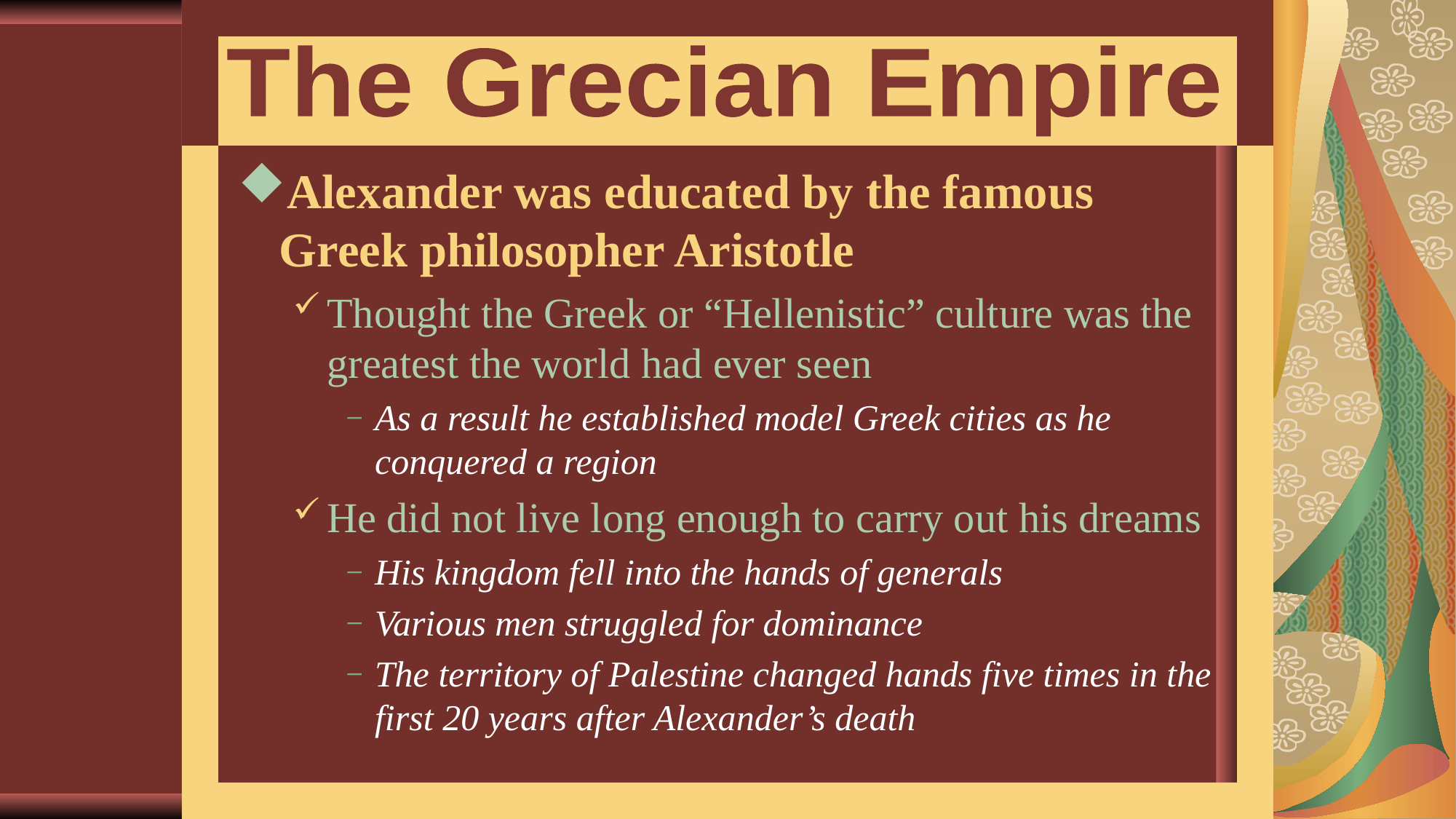

The Grecian Empire
Alexander was educated by the famous Greek philosopher Aristotle
Thought the Greek or “Hellenistic” culture was the greatest the world had ever seen
As a result he established model Greek cities as he conquered a region
He did not live long enough to carry out his dreams
His kingdom fell into the hands of generals
Various men struggled for dominance
The territory of Palestine changed hands five times in the first 20 years after Alexander’s death